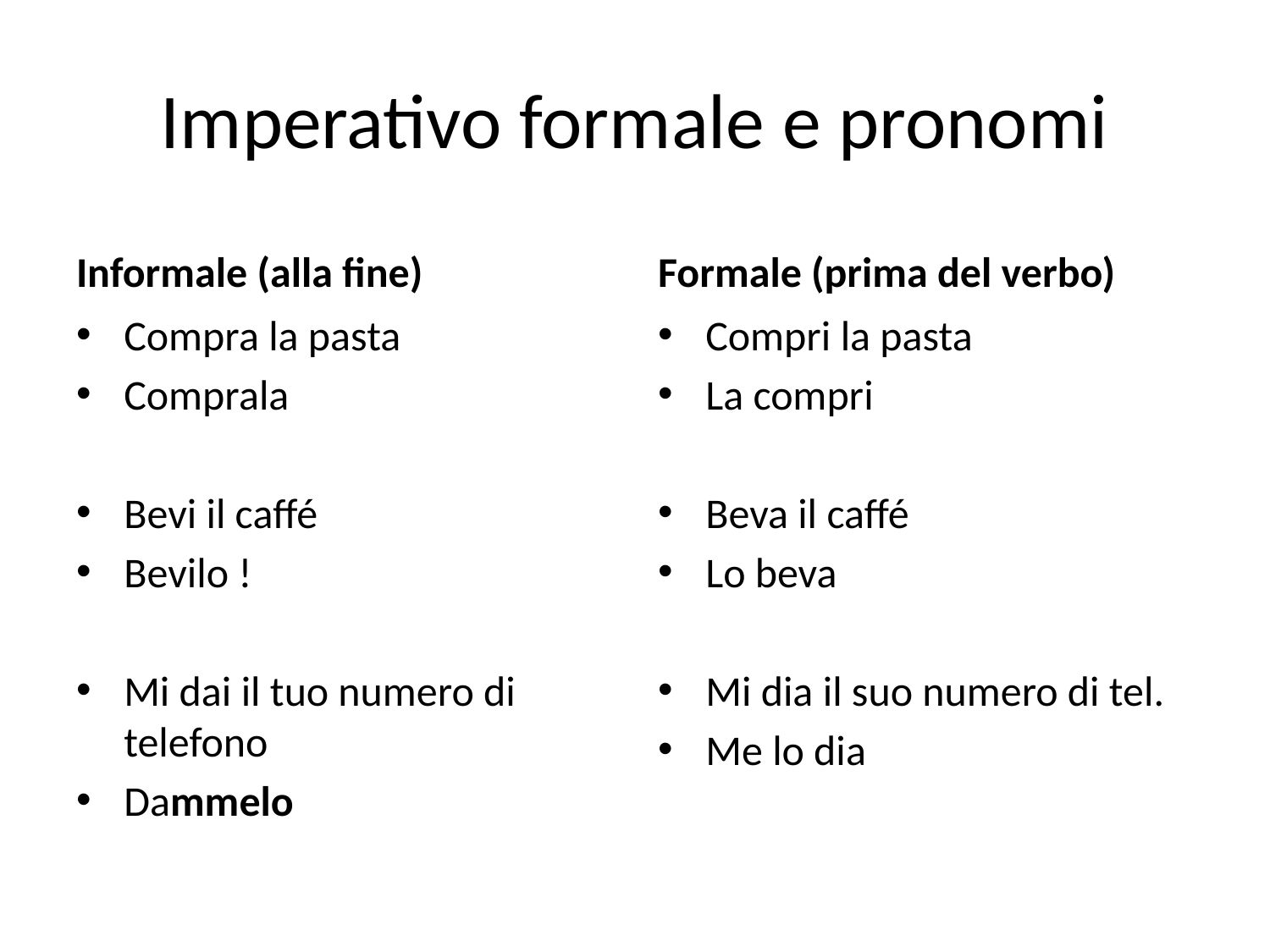

# Imperativo formale e pronomi
Informale (alla fine)
Formale (prima del verbo)
Compra la pasta
Comprala

Bevi il caffé
Bevilo !

Mi dai il tuo numero di telefono
Dammelo
Compri la pasta
La compri

Beva il caffé
Lo beva

Mi dia il suo numero di tel.
Me lo dia